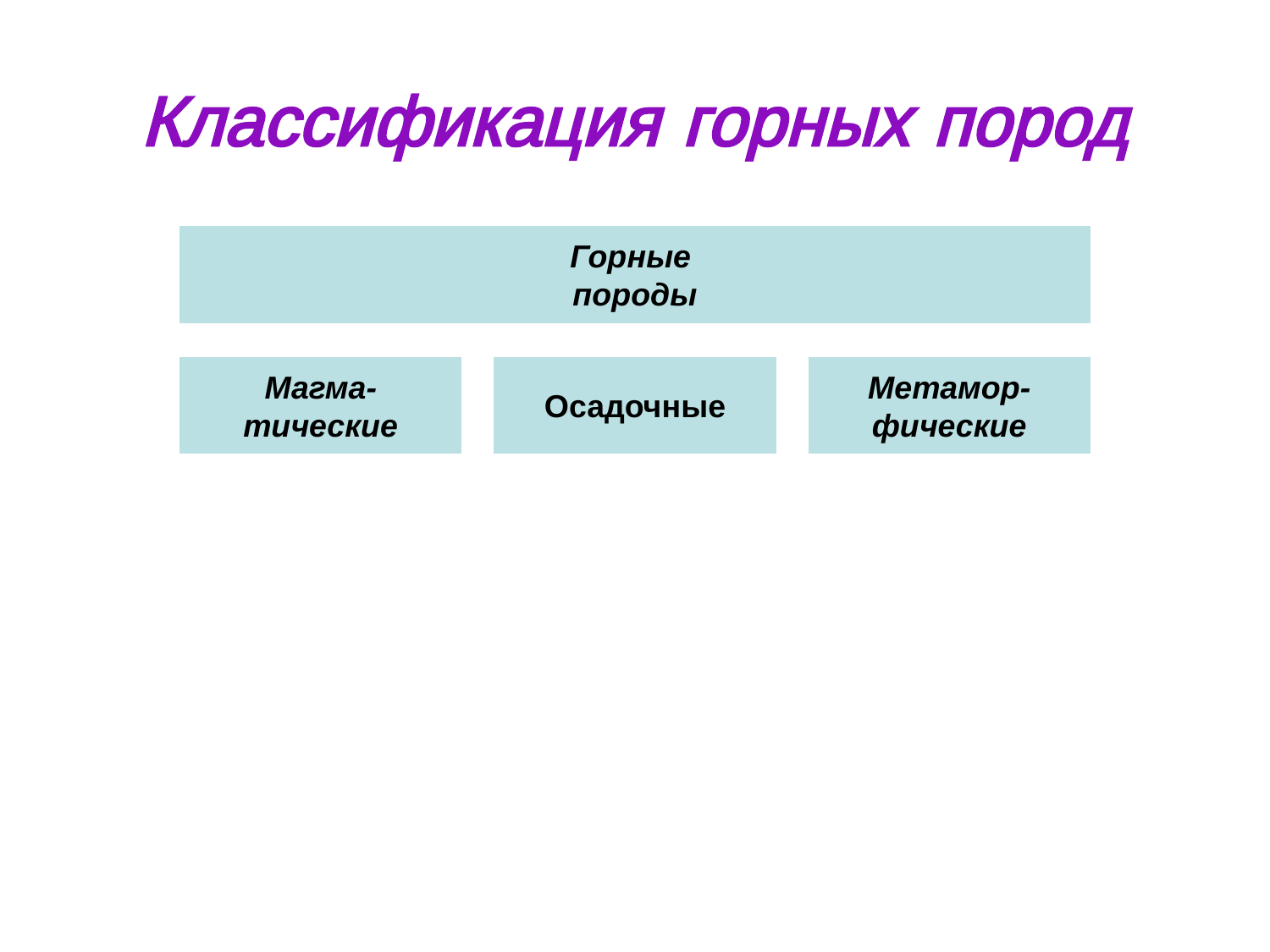

# Классификация горных пород
Горные
породы
Магма-
тические
Осадочные
Метамор-
фические